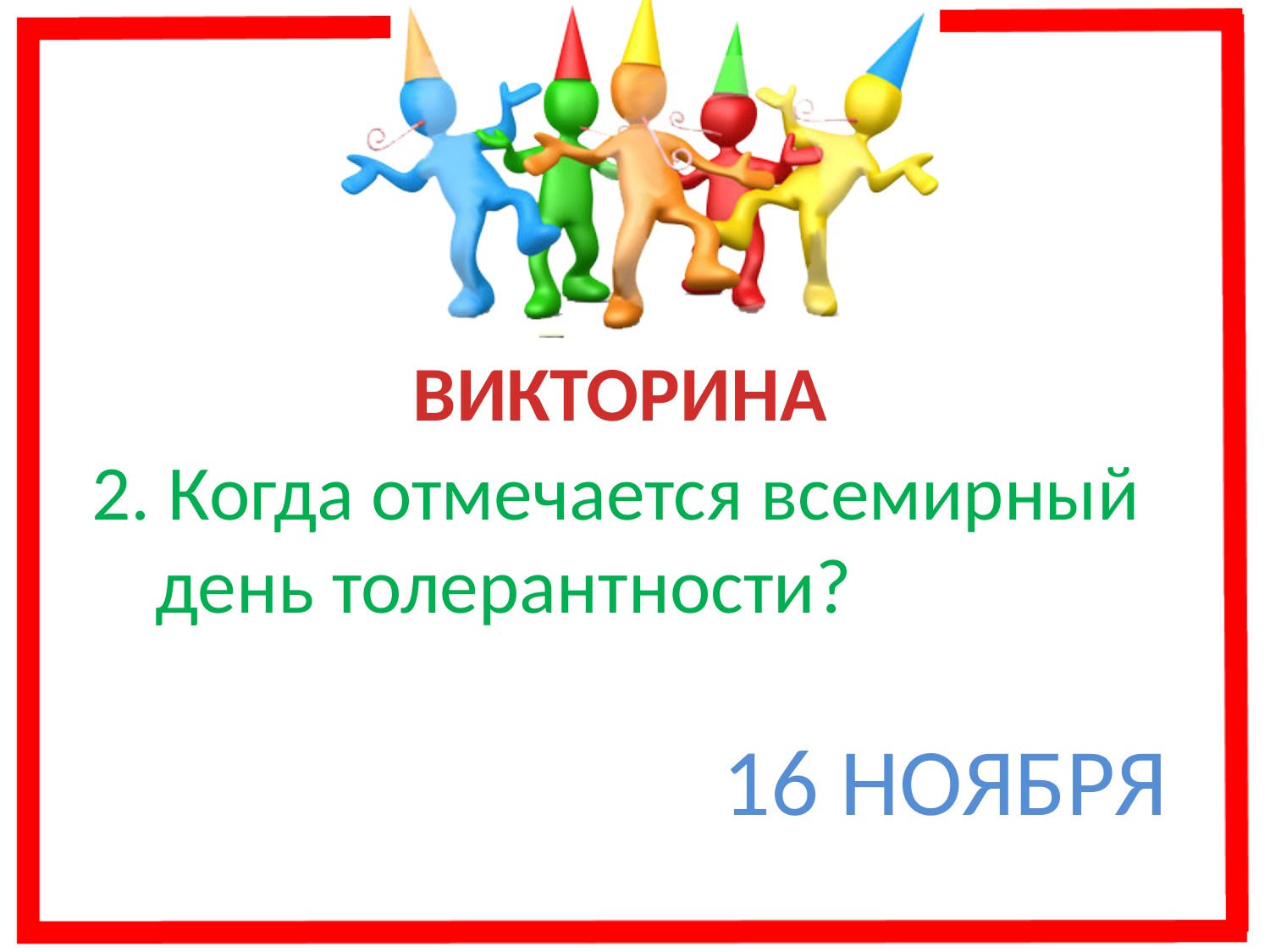

ВИКТОРИНА
2. Когда отмечается всемирный день толерантности?
16 НОЯБРЯ